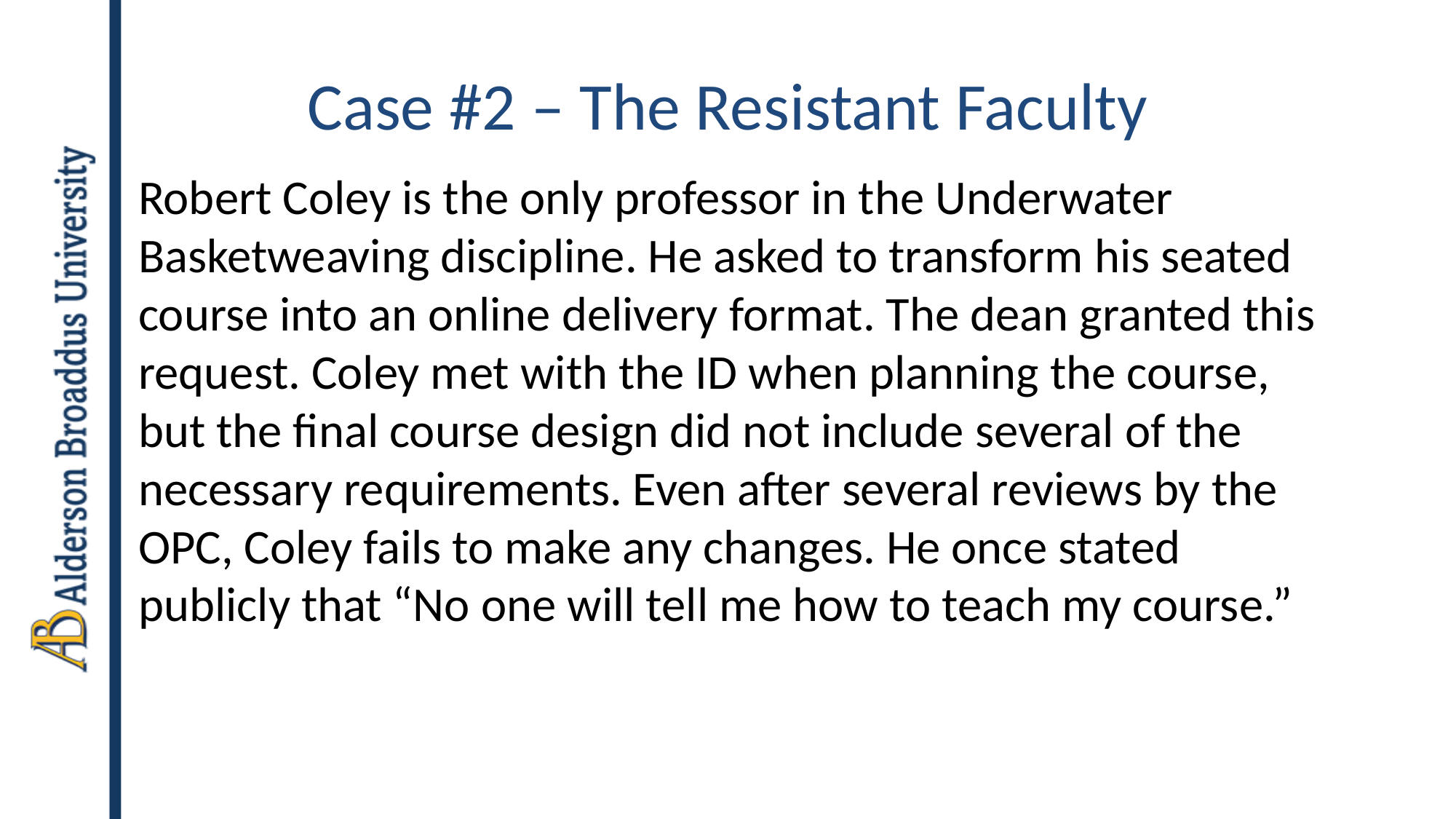

# Case #2 – The Resistant Faculty
Robert Coley is the only professor in the Underwater Basketweaving discipline. He asked to transform his seated course into an online delivery format. The dean granted this request. Coley met with the ID when planning the course, but the final course design did not include several of the necessary requirements. Even after several reviews by the OPC, Coley fails to make any changes. He once stated publicly that “No one will tell me how to teach my course.”